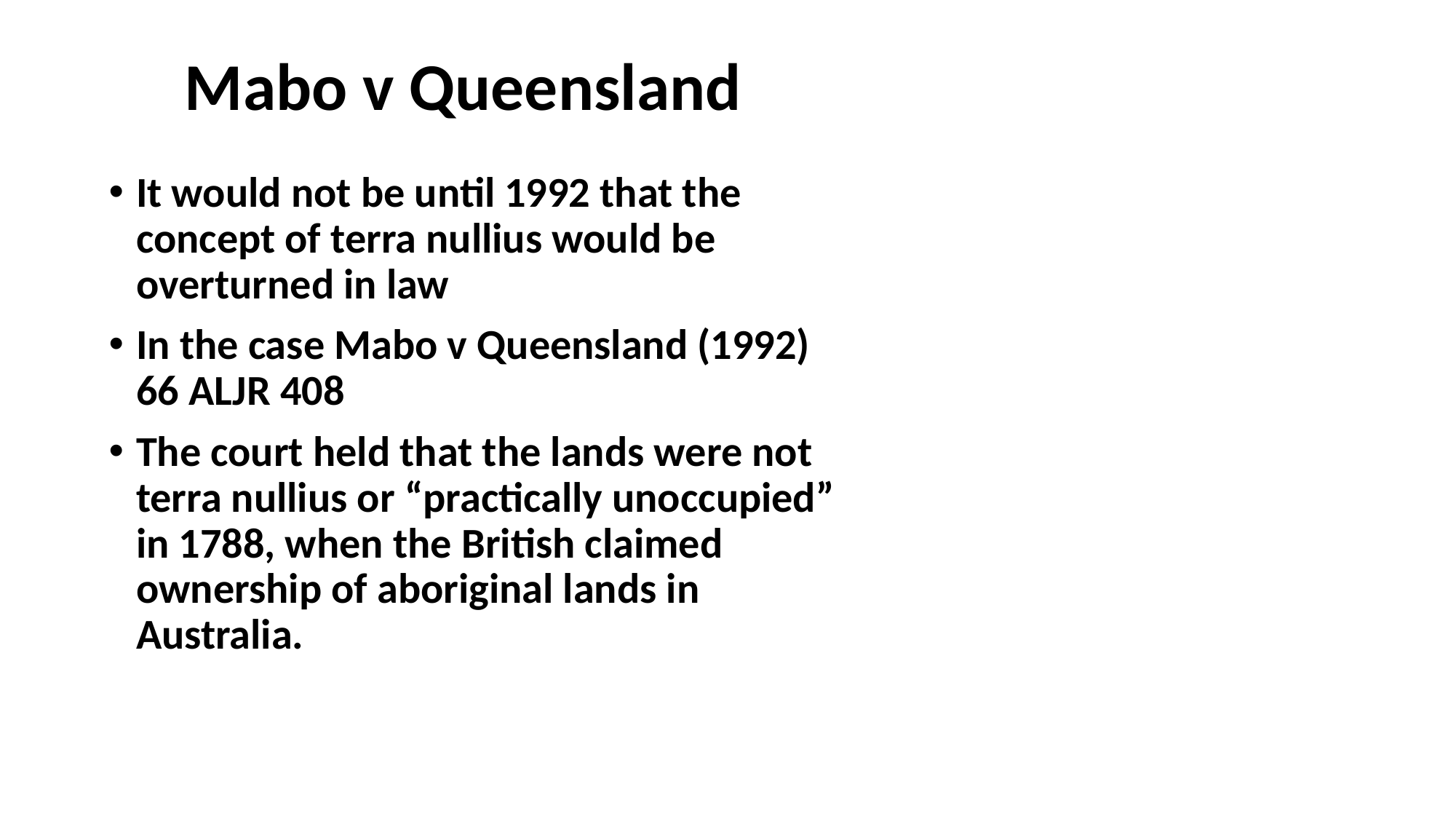

# Mabo v Queensland
It would not be until 1992 that the concept of terra nullius would be overturned in law
In the case Mabo v Queensland (1992) 66 ALJR 408
The court held that the lands were not terra nullius or “practically unoccupied” in 1788, when the British claimed ownership of aboriginal lands in Australia.